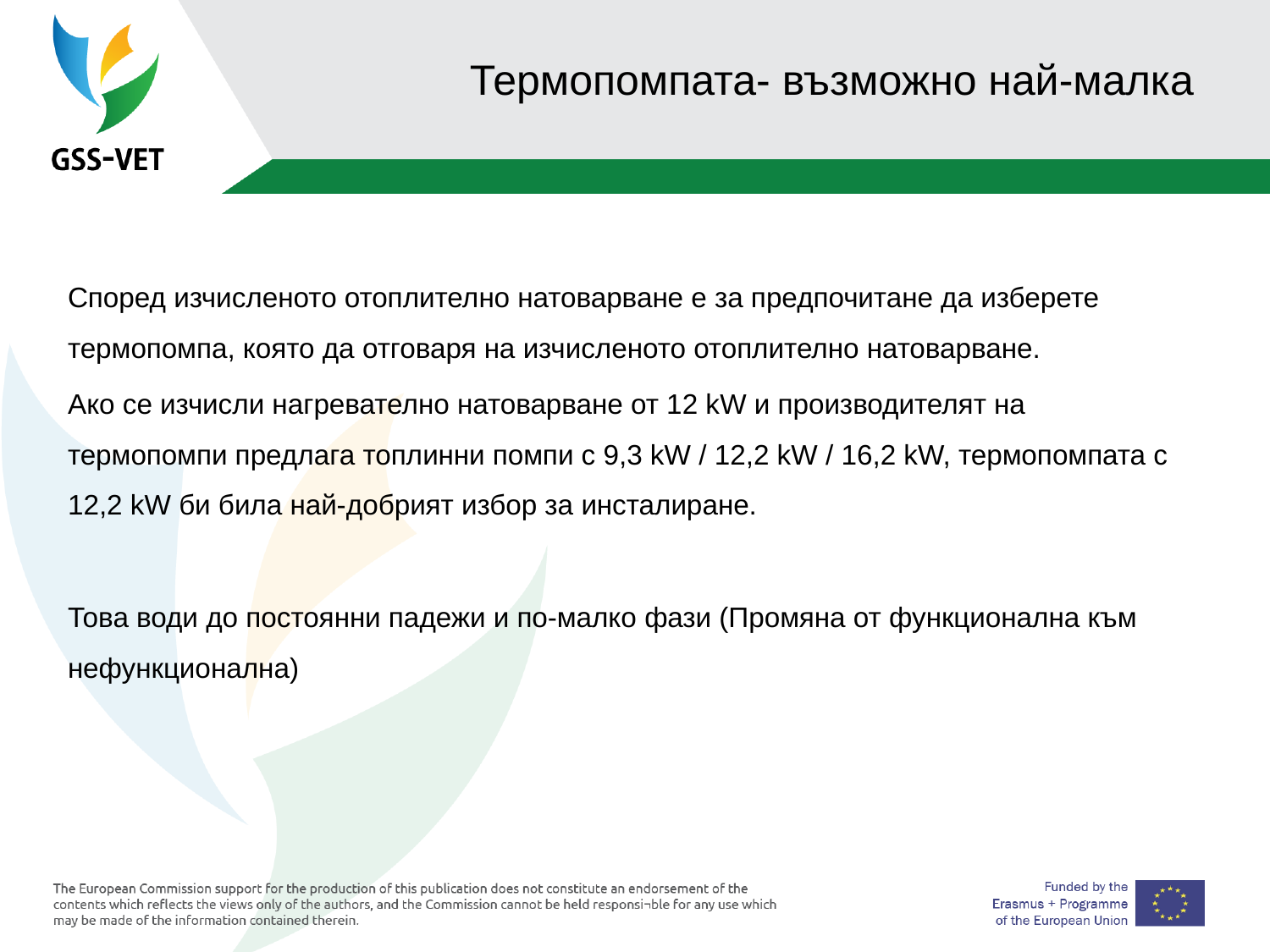

# Термопомпата- възможно най-малка
Според изчисленото отоплително натоварване е за предпочитане да изберете термопомпа, която да отговаря на изчисленото отоплително натоварване.
Ако се изчисли нагревателно натоварване от 12 kW и производителят на термопомпи предлага топлинни помпи с 9,3 kW / 12,2 kW / 16,2 kW, термопомпата с 12,2 kW би била най-добрият избор за инсталиране.

Това води до постоянни падежи и по-малко фази (Промяна от функционална към нефункционална)